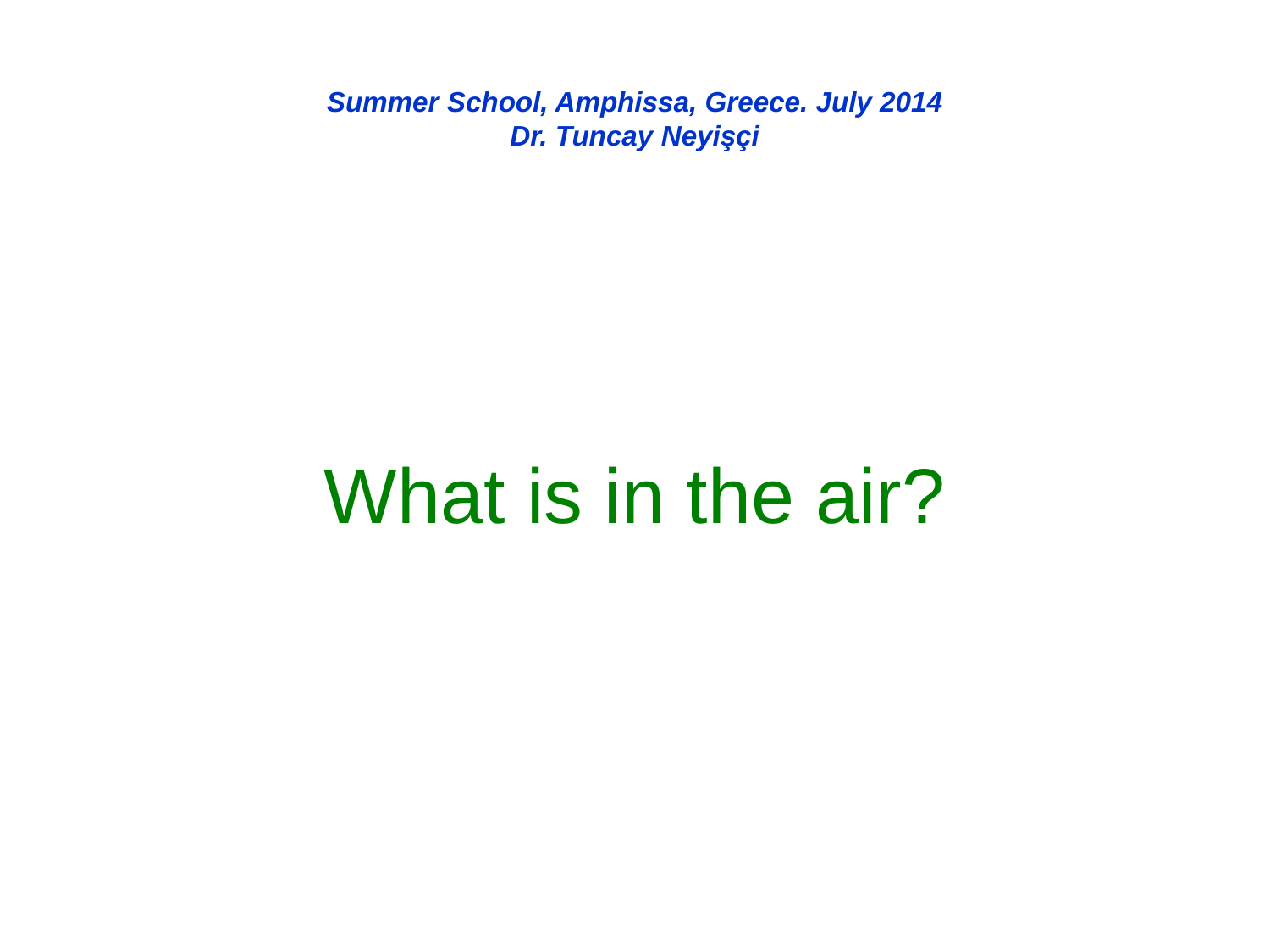

# Summer School, Amphissa, Greece. July 2014 Dr. Tuncay Neyişçi

What is in the air?